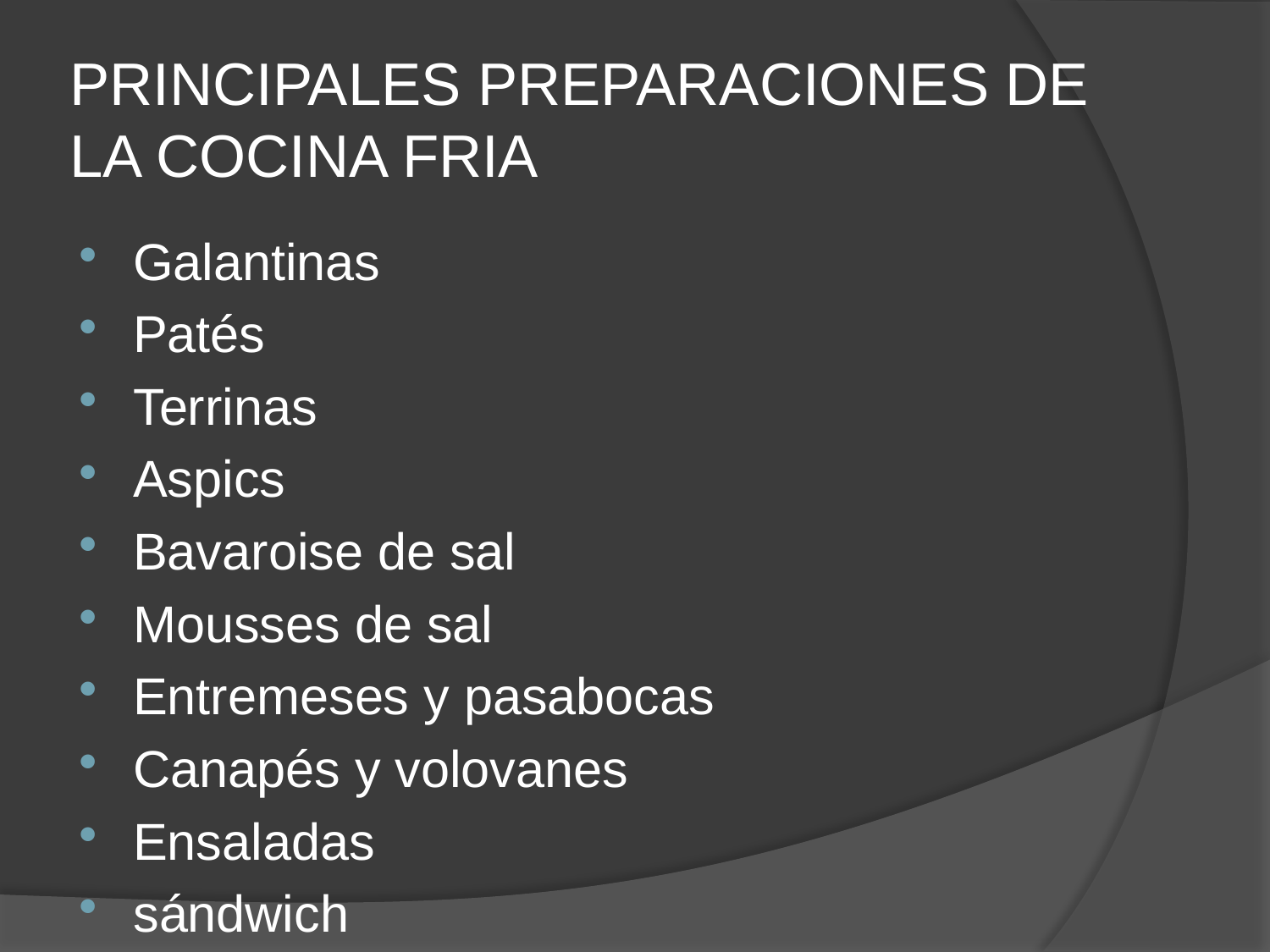

# PRINCIPALES PREPARACIONES DE LA COCINA FRIA
Galantinas
Patés
Terrinas
Aspics
Bavaroise de sal
Mousses de sal
Entremeses y pasabocas
Canapés y volovanes
Ensaladas
sándwich